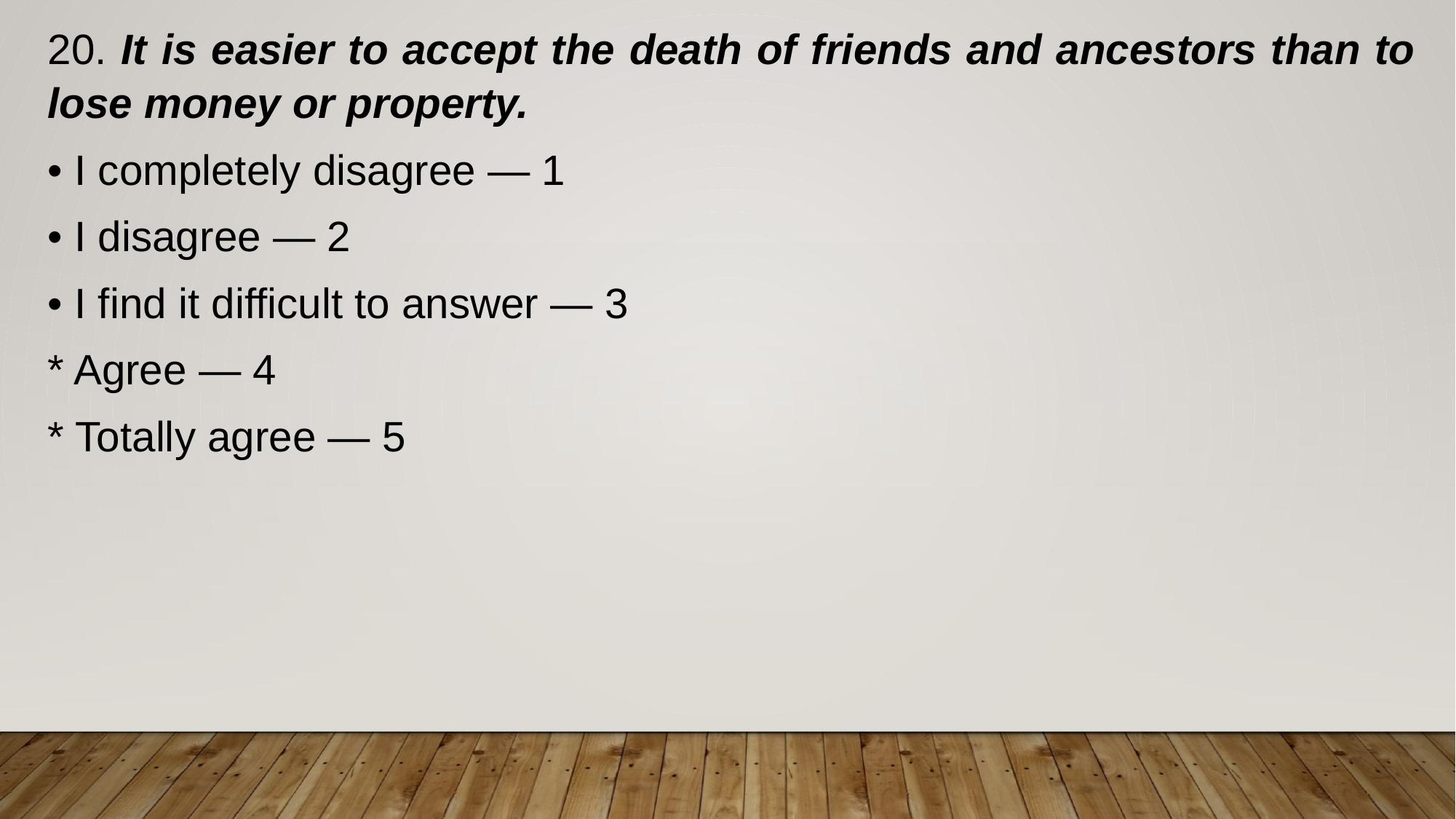

20. It is easier to accept the death of friends and ancestors than to lose money or property.
• I completely disagree — 1
• I disagree — 2
• I find it difficult to answer — 3
* Agree — 4
* Totally agree — 5